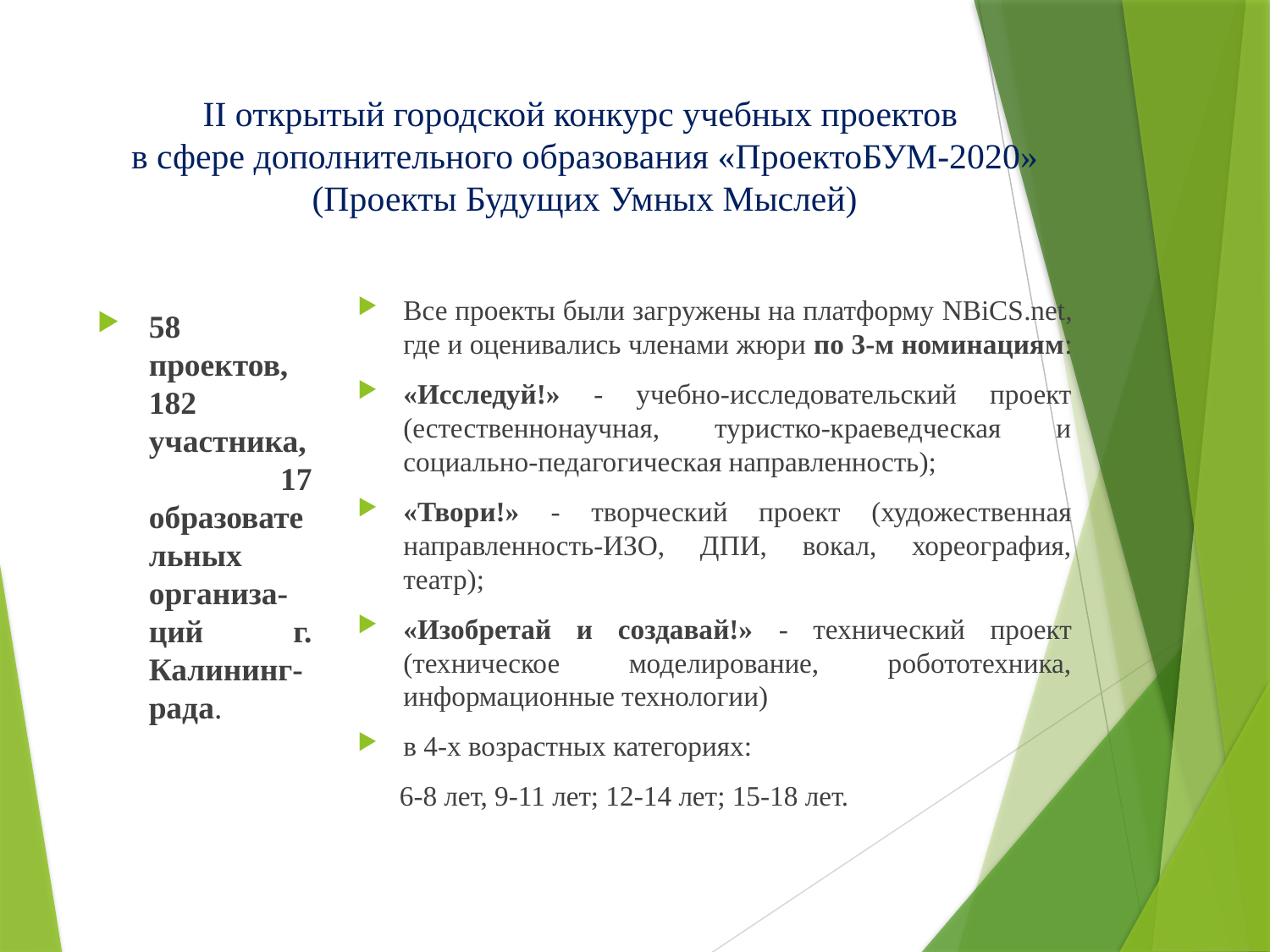

# II открытый городской конкурс учебных проектов в сфере дополнительного образования «ПроектоБУМ-2020» (Проекты Будущих Умных Мыслей)
Все проекты были загружены на платформу NBiCS.net, где и оценивались членами жюри по 3-м номинациям:
«Исследуй!» - учебно-исследовательский проект (естественнонаучная, туристко-краеведческая и социально-педагогическая направленность);
«Твори!» - творческий проект (художественная направленность-ИЗО, ДПИ, вокал, хореография, театр);
«Изобретай и создавай!» - технический проект (техническое моделирование, робототехника, информационные технологии)
в 4-х возрастных категориях:
      6-8 лет, 9-11 лет; 12-14 лет; 15-18 лет.

58 проектов, 182 участника,  17 образовательных организа-ций г. Калининг-рада.